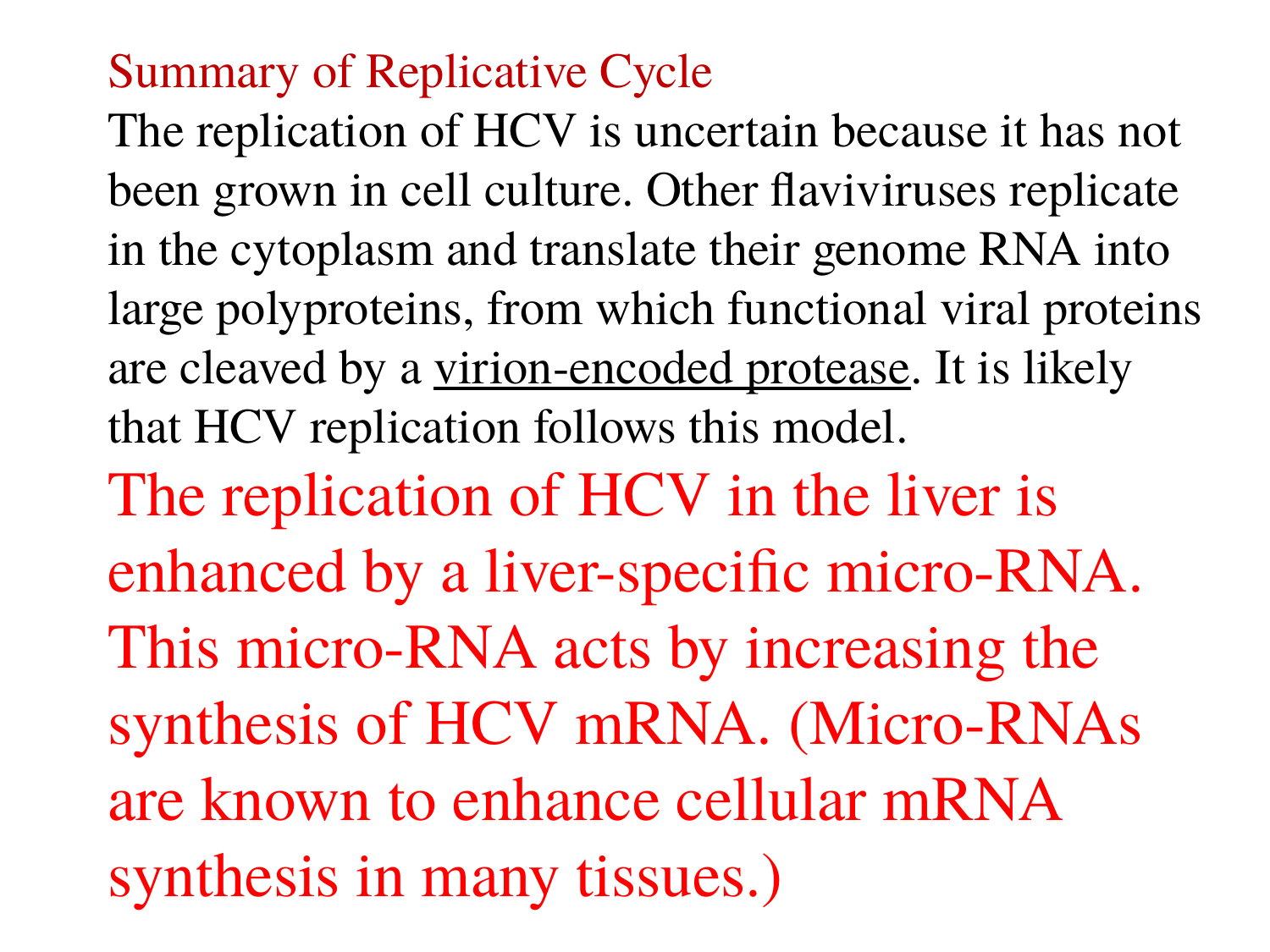

Summary of Replicative Cycle
The replication of HCV is uncertain because it has not been grown in cell culture. Other flaviviruses replicate in the cytoplasm and translate their genome RNA into large polyproteins, from which functional viral proteins are cleaved by a virion-encoded protease. It is likely that HCV replication follows this model.
The replication of HCV in the liver is enhanced by a liver-specific micro-RNA. This micro-RNA acts by increasing the synthesis of HCV mRNA. (Micro-RNAs are known to enhance cellular mRNA synthesis in many tissues.)